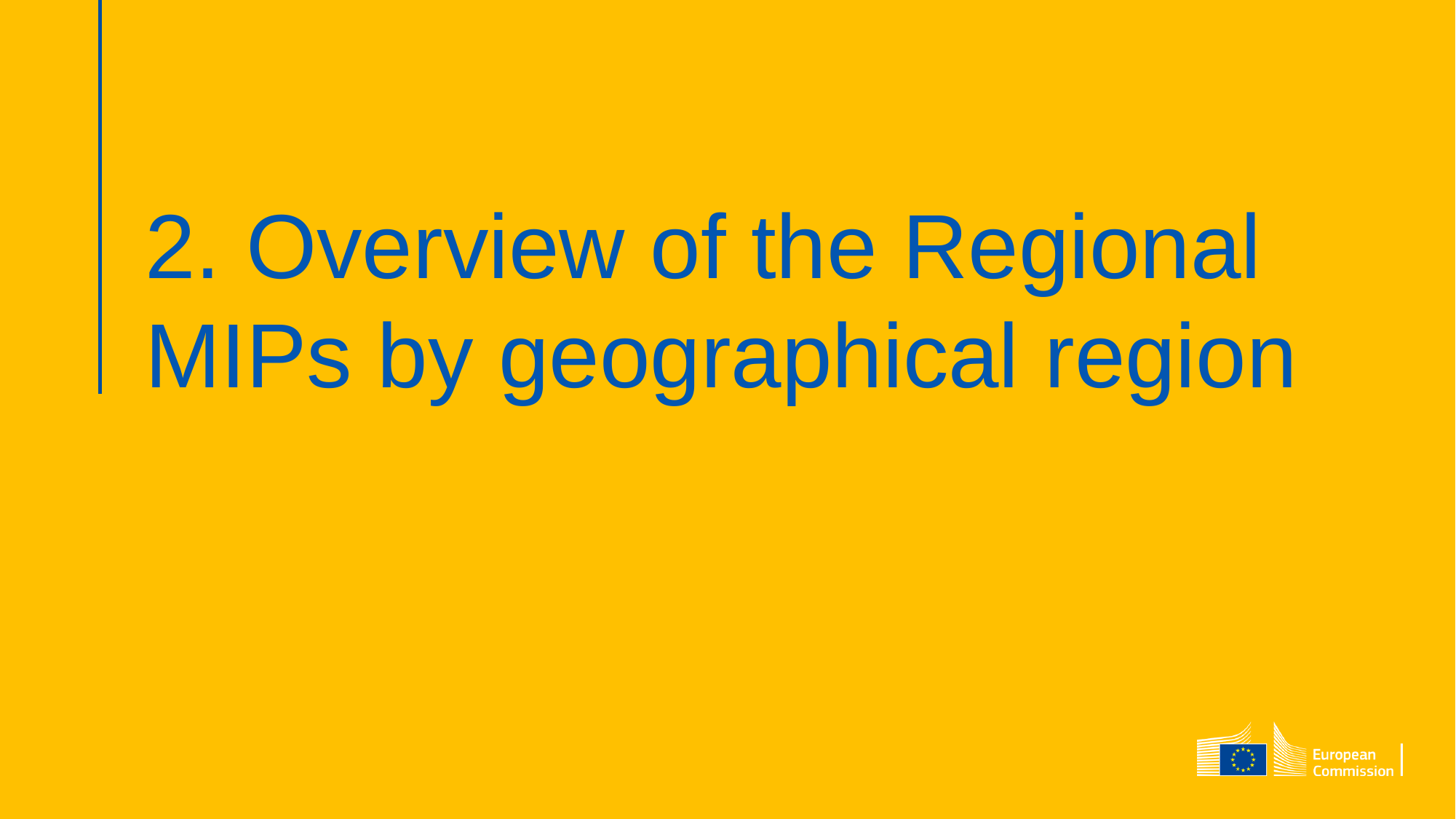

2. Overview of the Regional MIPs by geographical region